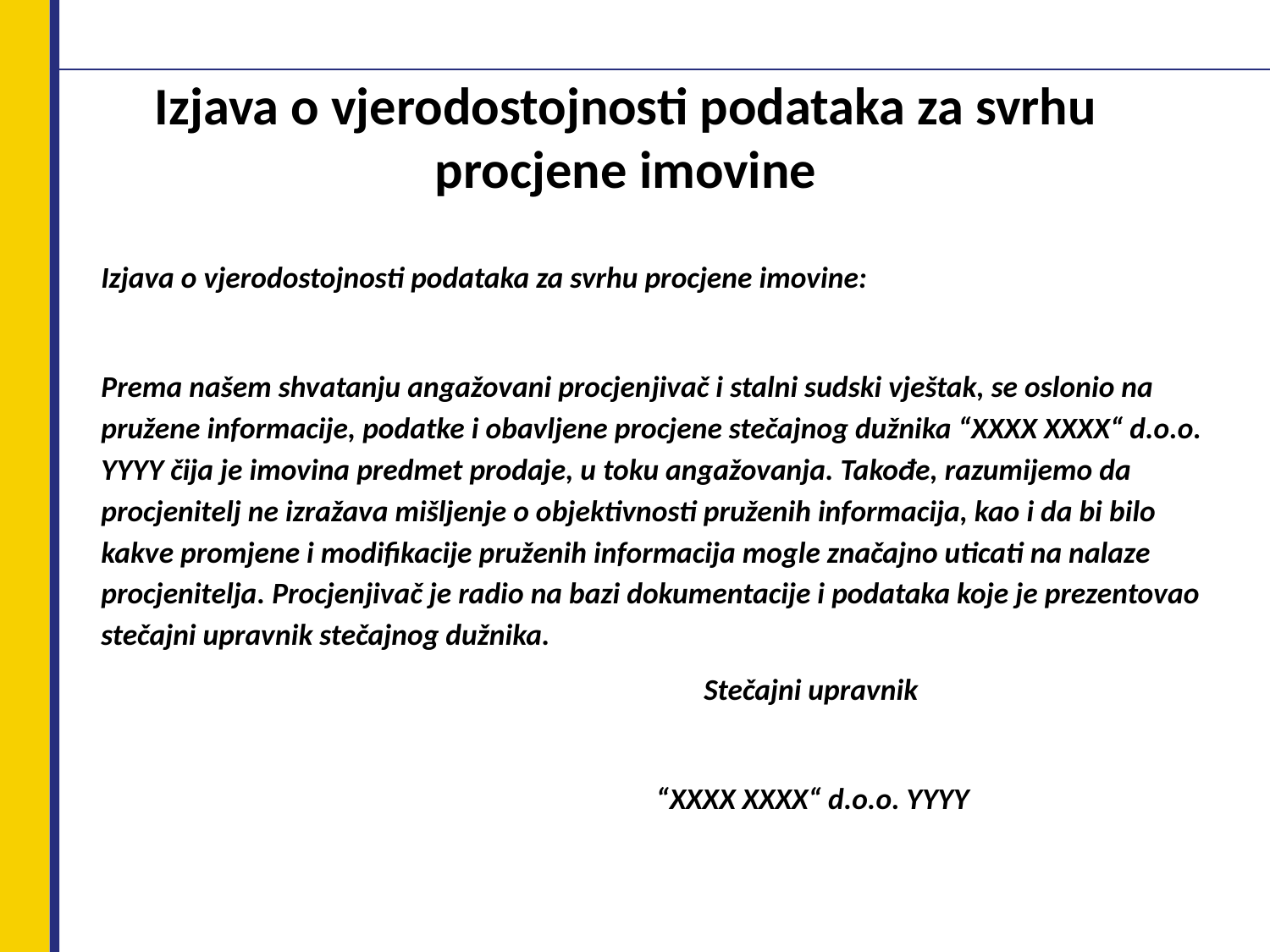

# Izjava o vjerodostojnosti podataka za svrhu procjene imovine

Izjava o vjerodostojnosti podataka za svrhu procjene imovine:

Prema našem shvatanju angažovani procjenjivač i stalni sudski vještak, se oslonio na pružene informacije, podatke i obavljene procjene stečajnog dužnika “XXXX XXXX“ d.o.o. YYYY čija je imovina predmet prodaje, u toku angažovanja. Takođe, razumijemo da procjenitelj ne izražava mišljenje o objektivnosti pruženih informacija, kao i da bi bilo kakve promjene i modifikacije pruženih informacija mogle značajno uticati na nalaze procjenitelja. Procjenjivač je radio na bazi dokumentacije i podataka koje je prezentovao stečajni upravnik stečajnog dužnika.
                                                                                         Stečajni upravnik

                                                                                  “XXXX XXXX“ d.o.o. YYYY